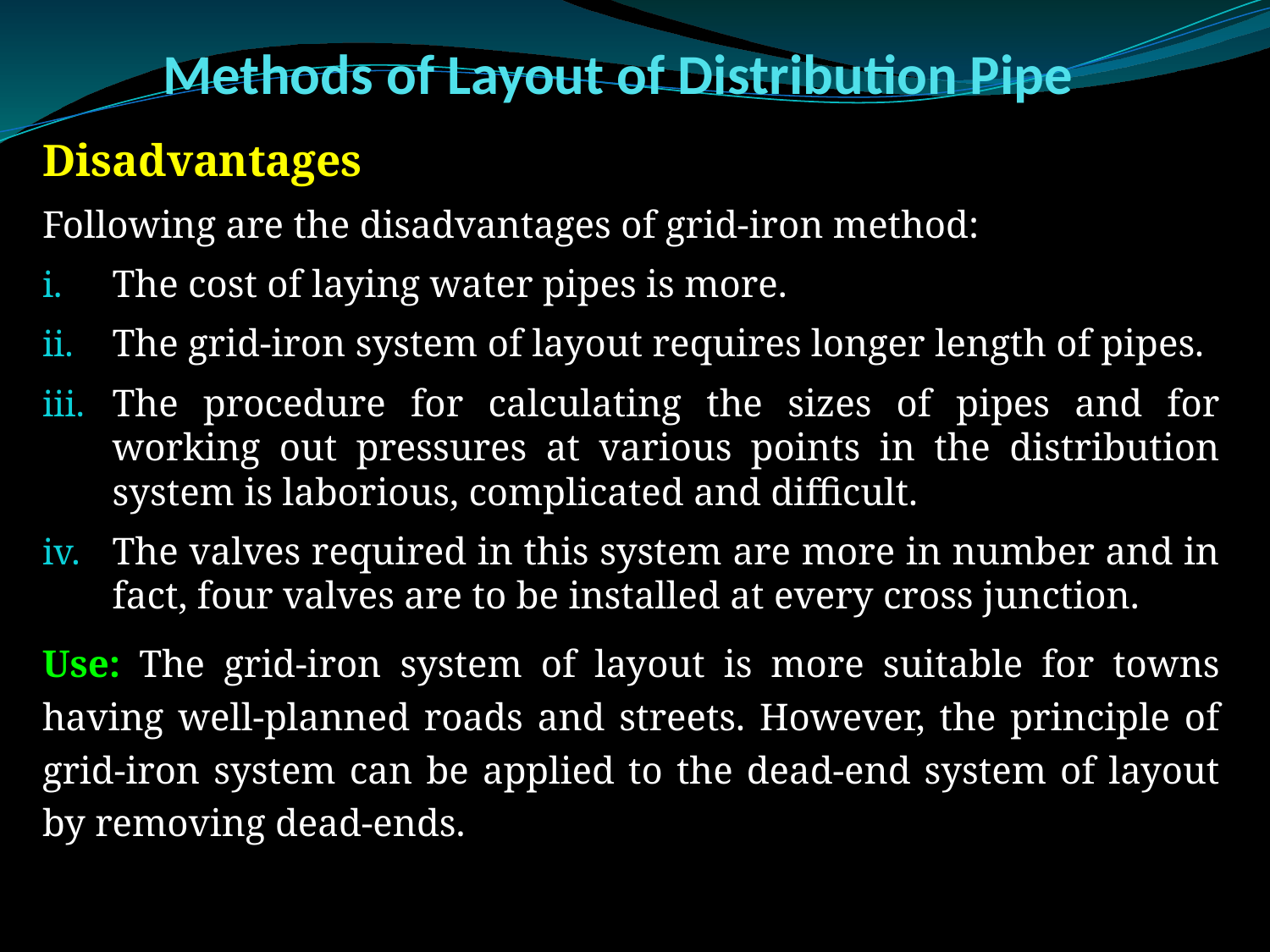

# Methods of Layout of Distribution Pipe
Disadvantages
Following are the disadvantages of grid-iron method:
The cost of laying water pipes is more.
The grid-iron system of layout requires longer length of pipes.
The procedure for calculating the sizes of pipes and for working out pressures at various points in the distribution system is laborious, complicated and difficult.
The valves required in this system are more in number and in fact, four valves are to be installed at every cross junction.
Use: The grid-iron system of layout is more suitable for towns having well-planned roads and streets. However, the principle of grid-iron system can be applied to the dead-end system of layout by removing dead-ends.